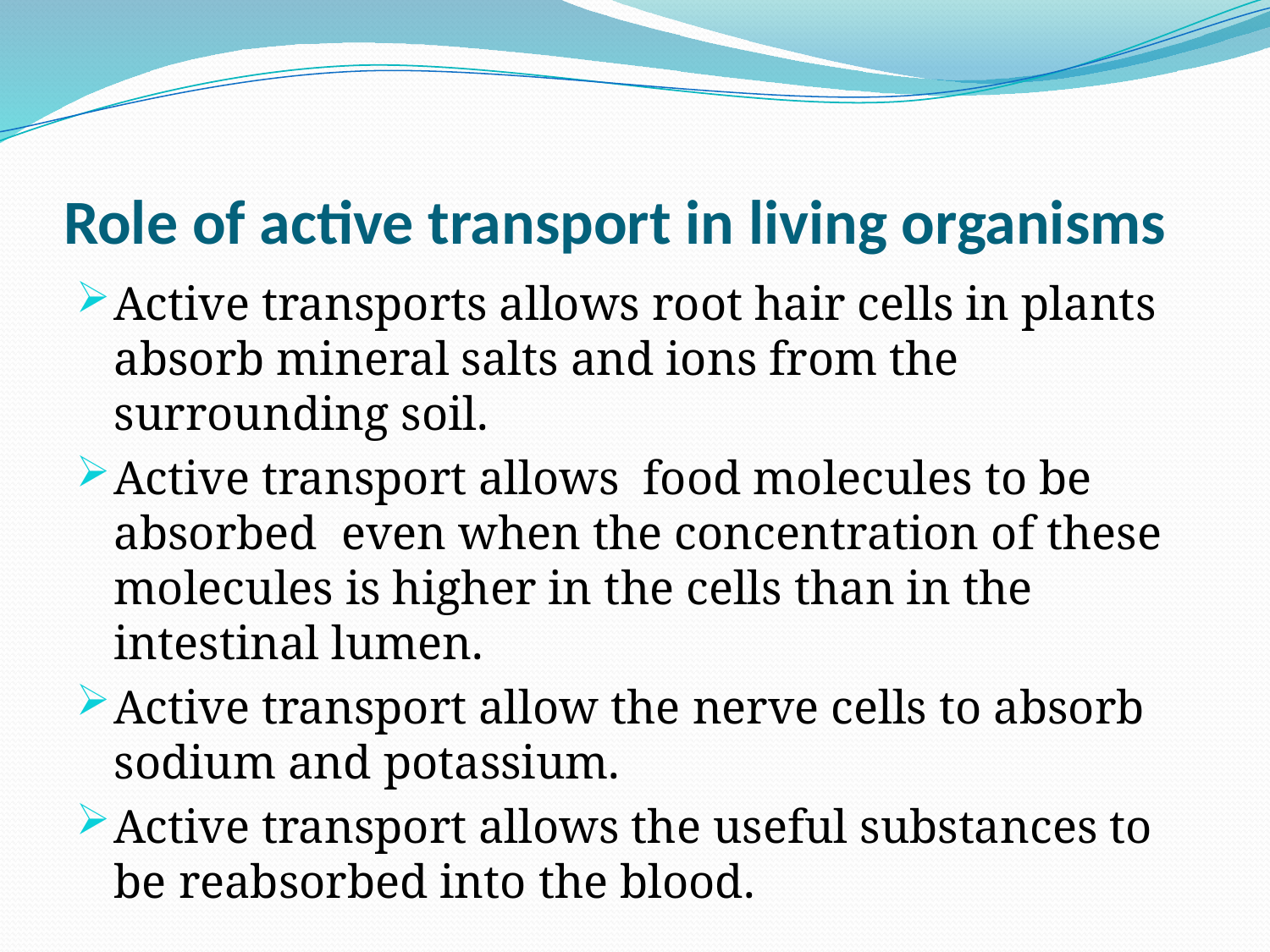

# Role of active transport in living organisms
Active transports allows root hair cells in plants absorb mineral salts and ions from the surrounding soil.
Active transport allows  food molecules to be absorbed  even when the concentration of these molecules is higher in the cells than in the intestinal lumen.
Active transport allow the nerve cells to absorb sodium and potassium.
Active transport allows the useful substances to be reabsorbed into the blood.